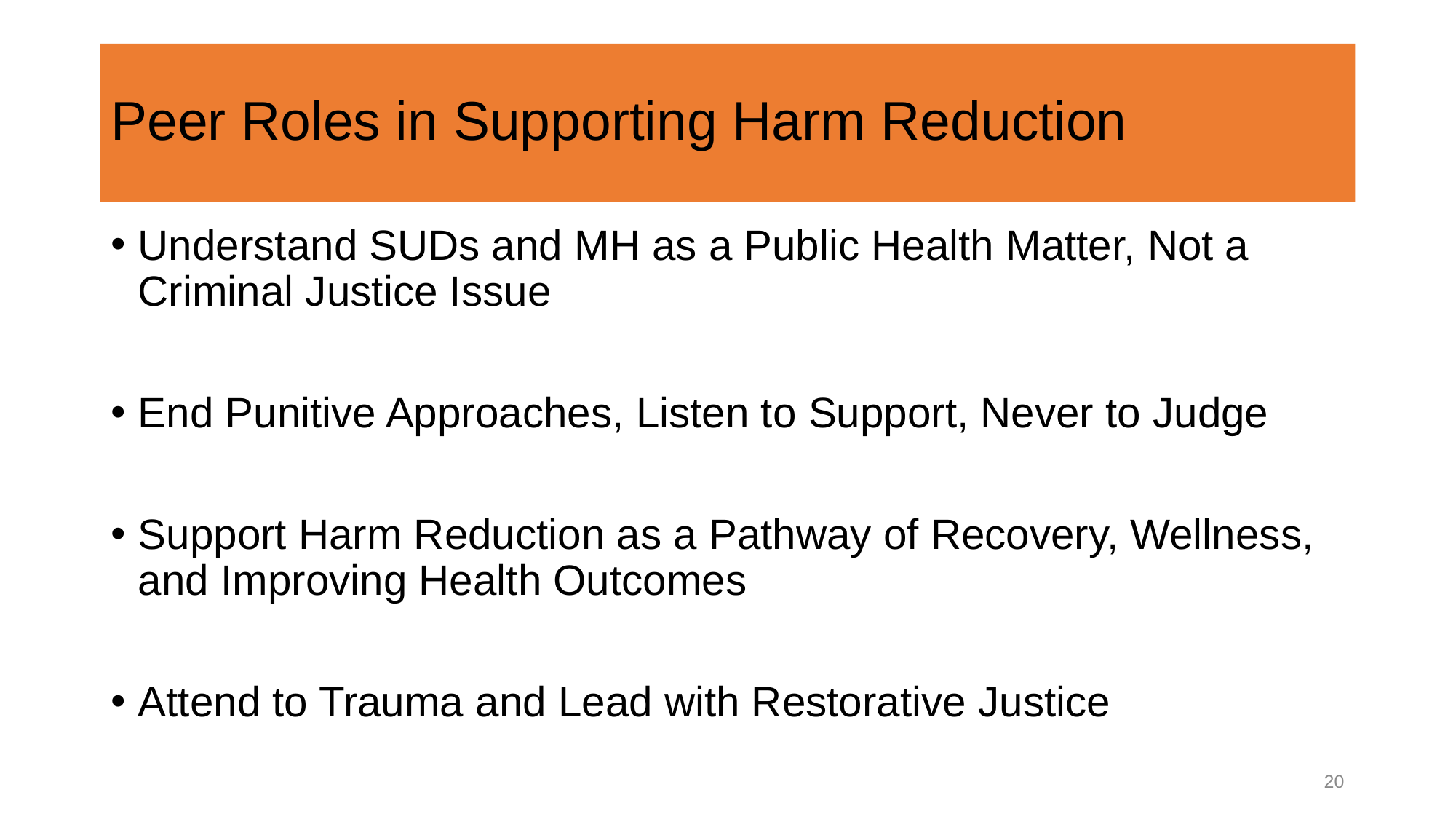

# Peer Roles in Supporting Harm Reduction
Understand SUDs and MH as a Public Health Matter, Not a Criminal Justice Issue

End Punitive Approaches, Listen to Support, Never to Judge

Support Harm Reduction as a Pathway of Recovery, Wellness, and Improving Health Outcomes

Attend to Trauma and Lead with Restorative Justice
20